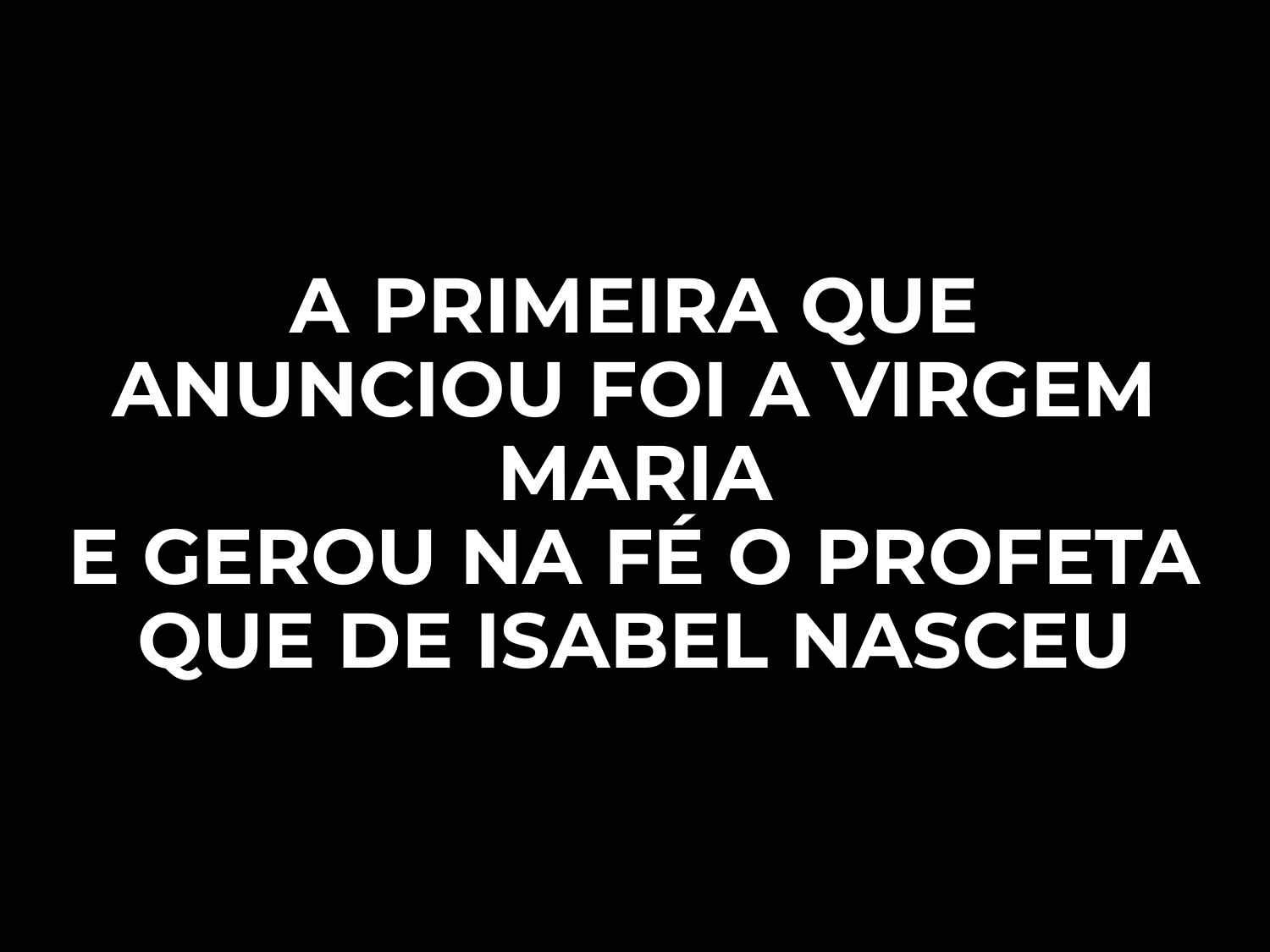

A PRIMEIRA QUE ANUNCIOU FOI A VIRGEM MARIA
E GEROU NA FÉ O PROFETA QUE DE ISABEL NASCEU